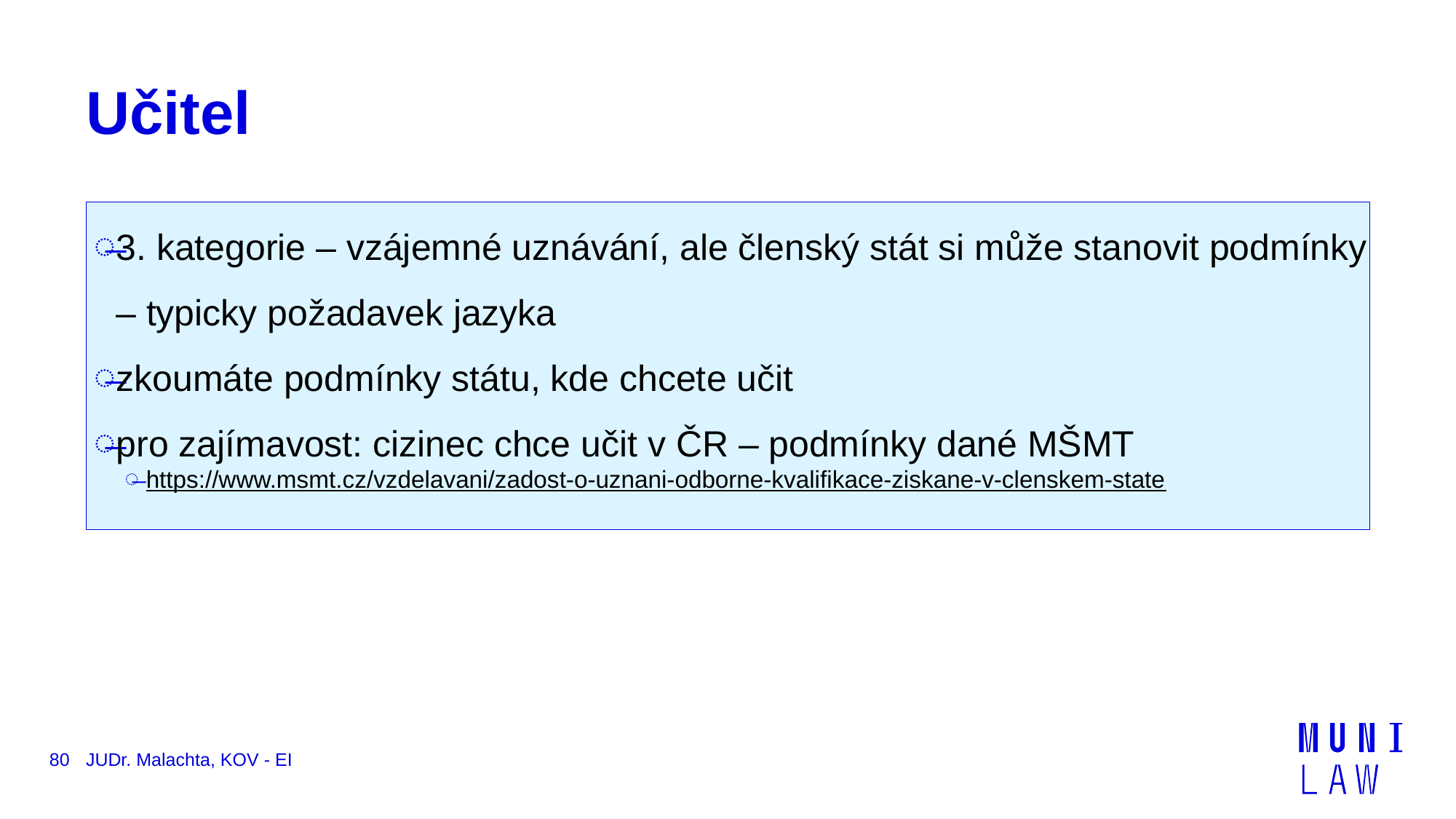

# Učitel
3. kategorie – vzájemné uznávání, ale členský stát si může stanovit podmínky – typicky požadavek jazyka
zkoumáte podmínky státu, kde chcete učit
pro zajímavost: cizinec chce učit v ČR – podmínky dané MŠMT
https://www.msmt.cz/vzdelavani/zadost-o-uznani-odborne-kvalifikace-ziskane-v-clenskem-state
80
JUDr. Malachta, KOV - EI